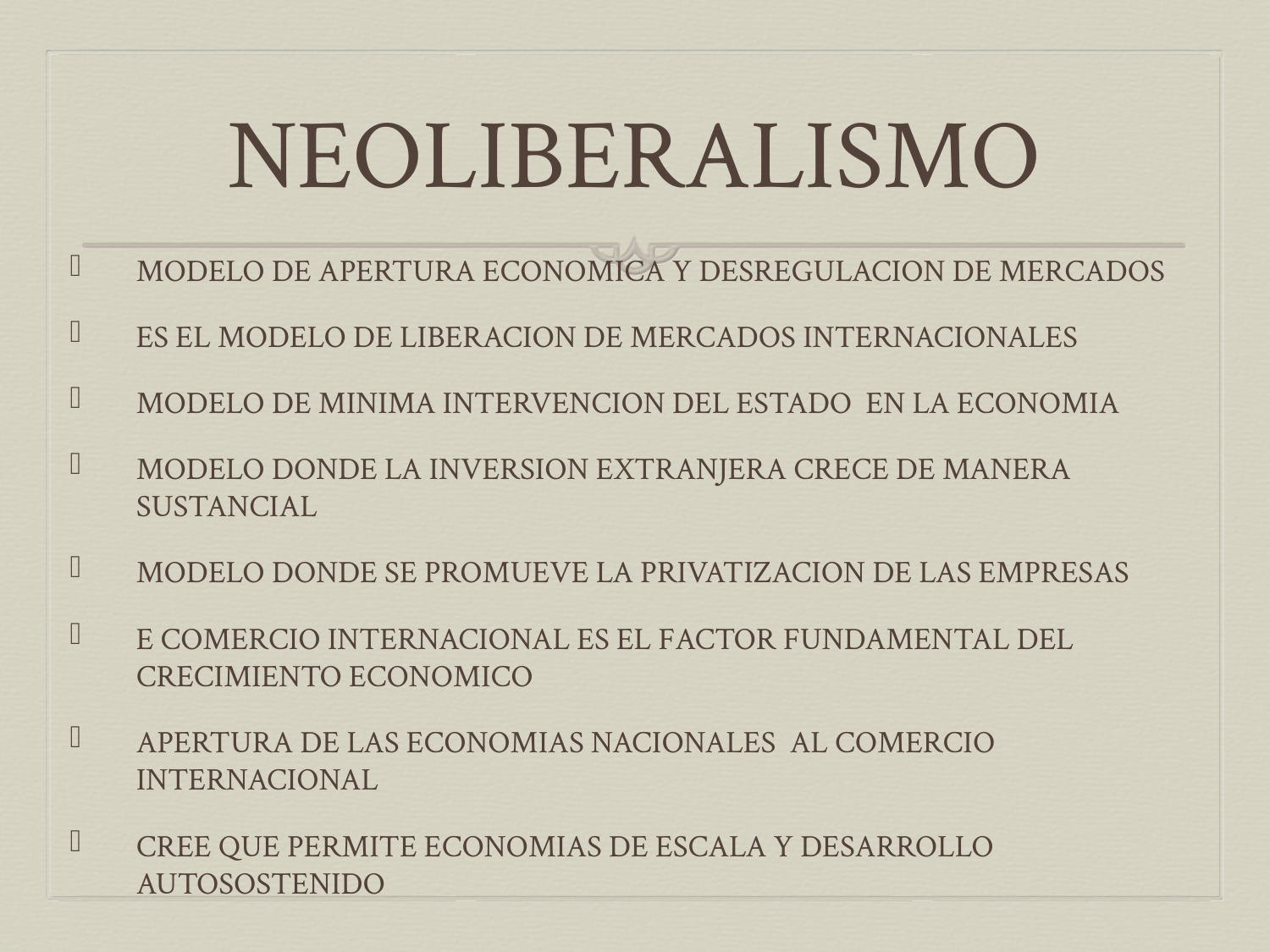

# NEOLIBERALISMO
MODELO DE APERTURA ECONOMICA Y DESREGULACION DE MERCADOS
ES EL MODELO DE LIBERACION DE MERCADOS INTERNACIONALES
MODELO DE MINIMA INTERVENCION DEL ESTADO  EN LA ECONOMIA
MODELO DONDE LA INVERSION EXTRANJERA CRECE DE MANERA SUSTANCIAL
MODELO DONDE SE PROMUEVE LA PRIVATIZACION DE LAS EMPRESAS
E COMERCIO INTERNACIONAL ES EL FACTOR FUNDAMENTAL DEL CRECIMIENTO ECONOMICO
APERTURA DE LAS ECONOMIAS NACIONALES  AL COMERCIO INTERNACIONAL
CREE QUE PERMITE ECONOMIAS DE ESCALA Y DESARROLLO AUTOSOSTENIDO